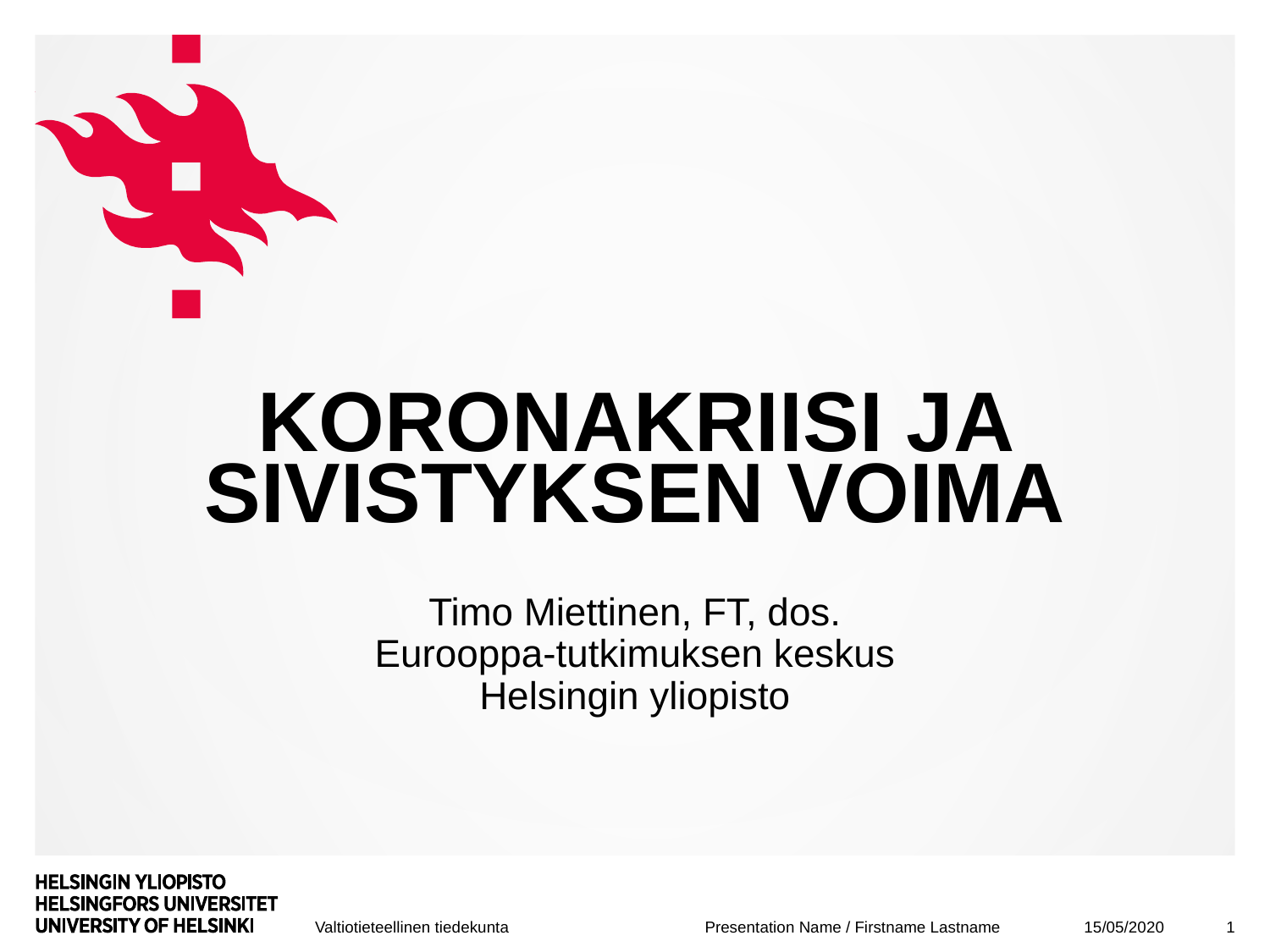

# KORONAKRIISI JA SIVISTYKSEN VOIMA
Timo Miettinen, FT, dos.
Eurooppa-tutkimuksen keskus
Helsingin yliopisto

15/05/2020
1
Presentation Name / Firstname Lastname